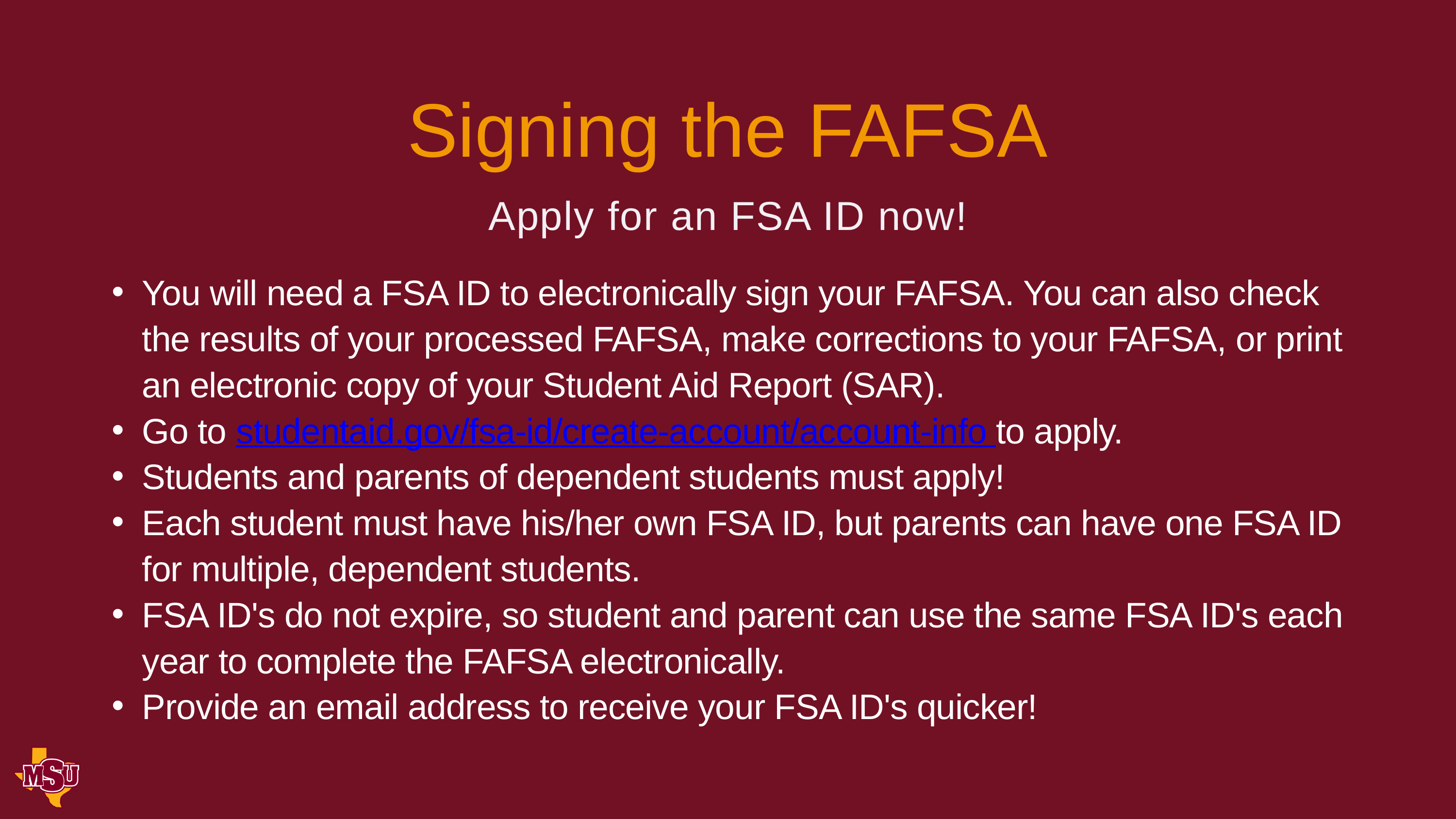

Signing the FAFSA
Apply for an FSA ID now!
You will need a FSA ID to electronically sign your FAFSA. You can also check the results of your processed FAFSA, make corrections to your FAFSA, or print an electronic copy of your Student Aid Report (SAR).
Go to studentaid.gov/fsa-id/create-account/account-info to apply.
Students and parents of dependent students must apply!
Each student must have his/her own FSA ID, but parents can have one FSA ID for multiple, dependent students.
FSA ID's do not expire, so student and parent can use the same FSA ID's each year to complete the FAFSA electronically.
Provide an email address to receive your FSA ID's quicker!